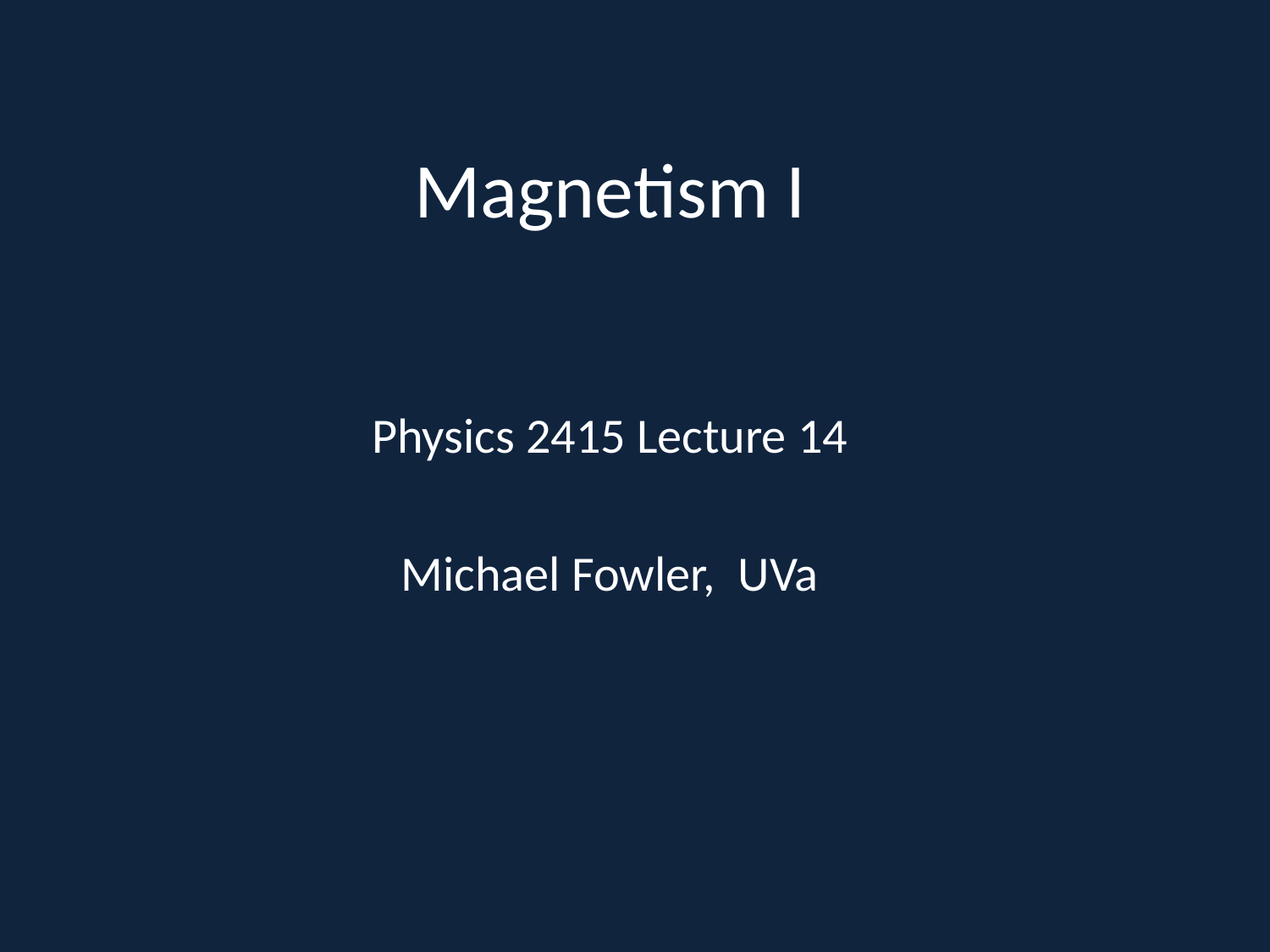

# Magnetism I

Physics 2415 Lecture 14

Michael Fowler,  UVa